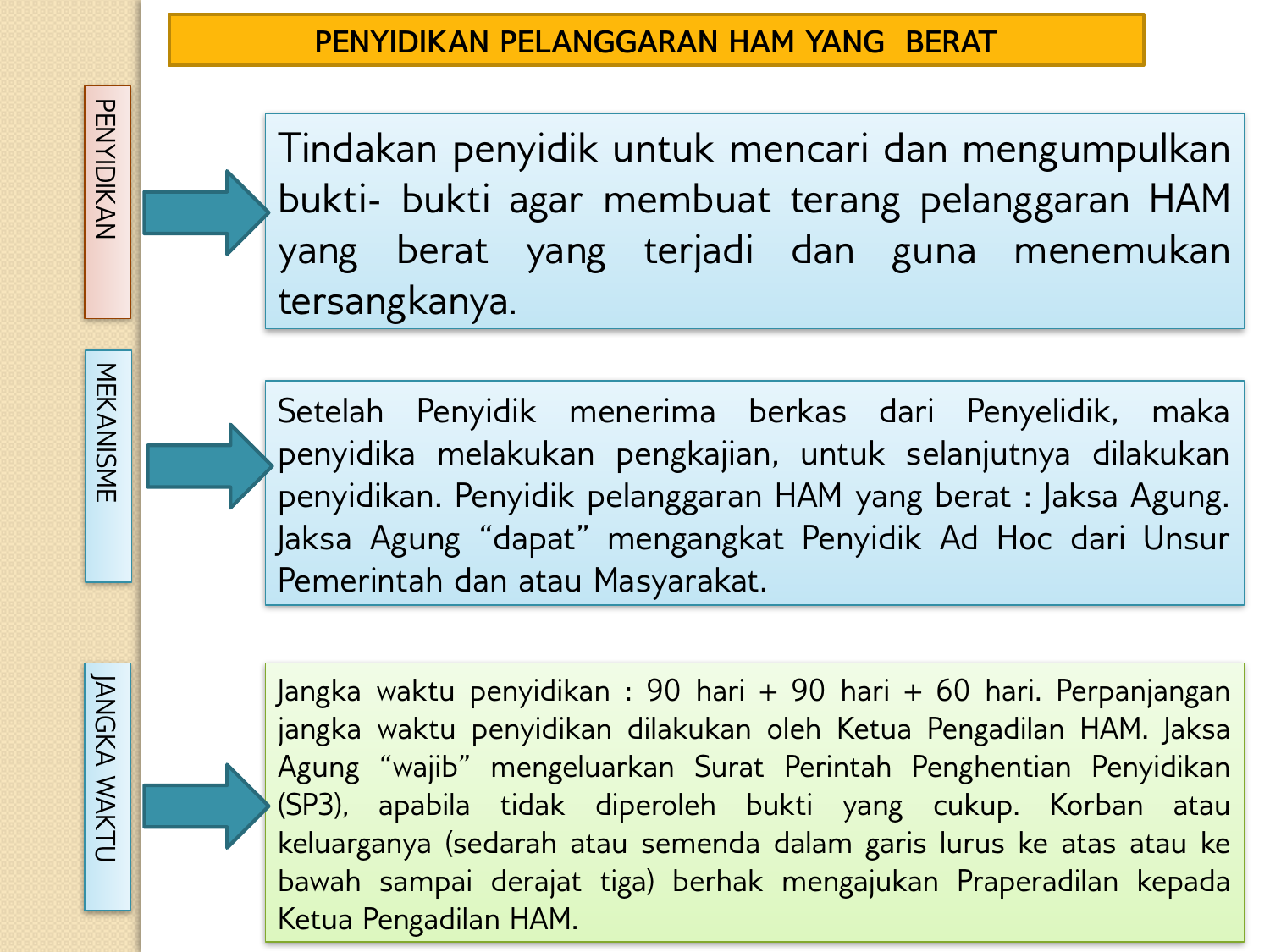

PENYIDIKAN PELANGGARAN HAM YANG  BERAT
Tindakan penyidik untuk mencari dan mengumpulkan bukti- bukti agar membuat terang pelanggaran HAM yang berat yang terjadi dan guna menemukan tersangkanya.

PENYIDIKAN
Setelah Penyidik menerima berkas dari Penyelidik, maka penyidika melakukan pengkajian, untuk selanjutnya dilakukan penyidikan. Penyidik pelanggaran HAM yang berat : Jaksa Agung. Jaksa Agung “dapat” mengangkat Penyidik Ad Hoc dari Unsur Pemerintah dan atau Masyarakat.

MEKANISME
Jangka waktu penyidikan : 90 hari + 90 hari + 60 hari. Perpanjangan jangka waktu penyidikan dilakukan oleh Ketua Pengadilan HAM. Jaksa Agung “wajib” mengeluarkan Surat Perintah Penghentian Penyidikan (SP3), apabila tidak diperoleh bukti yang cukup. Korban atau keluarganya (sedarah atau semenda dalam garis lurus ke atas atau ke bawah sampai derajat tiga) berhak mengajukan Praperadilan kepada Ketua Pengadilan HAM.
JANGKA WAKTU